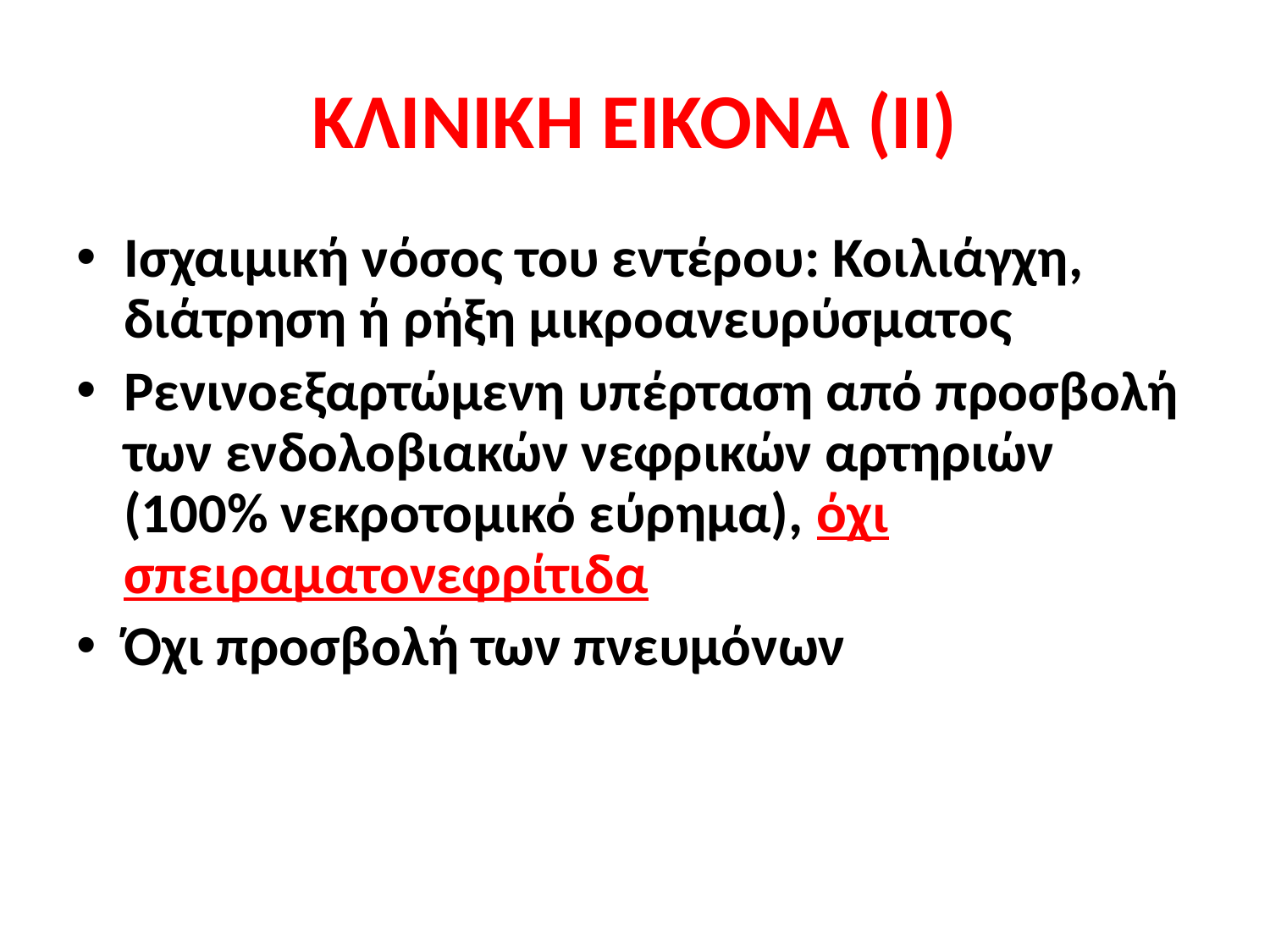

# ΚΛΙΝΙΚΗ ΕΙΚΟΝΑ (ΙΙ)
Ισχαιμική νόσος του εντέρου: Κοιλιάγχη, διάτρηση ή ρήξη μικροανευρύσματος
Ρενινοεξαρτώμενη υπέρταση από προσβολή των ενδολοβιακών νεφρικών αρτηριών (100% νεκροτομικό εύρημα), όχι σπειραματονεφρίτιδα
Όχι προσβολή των πνευμόνων